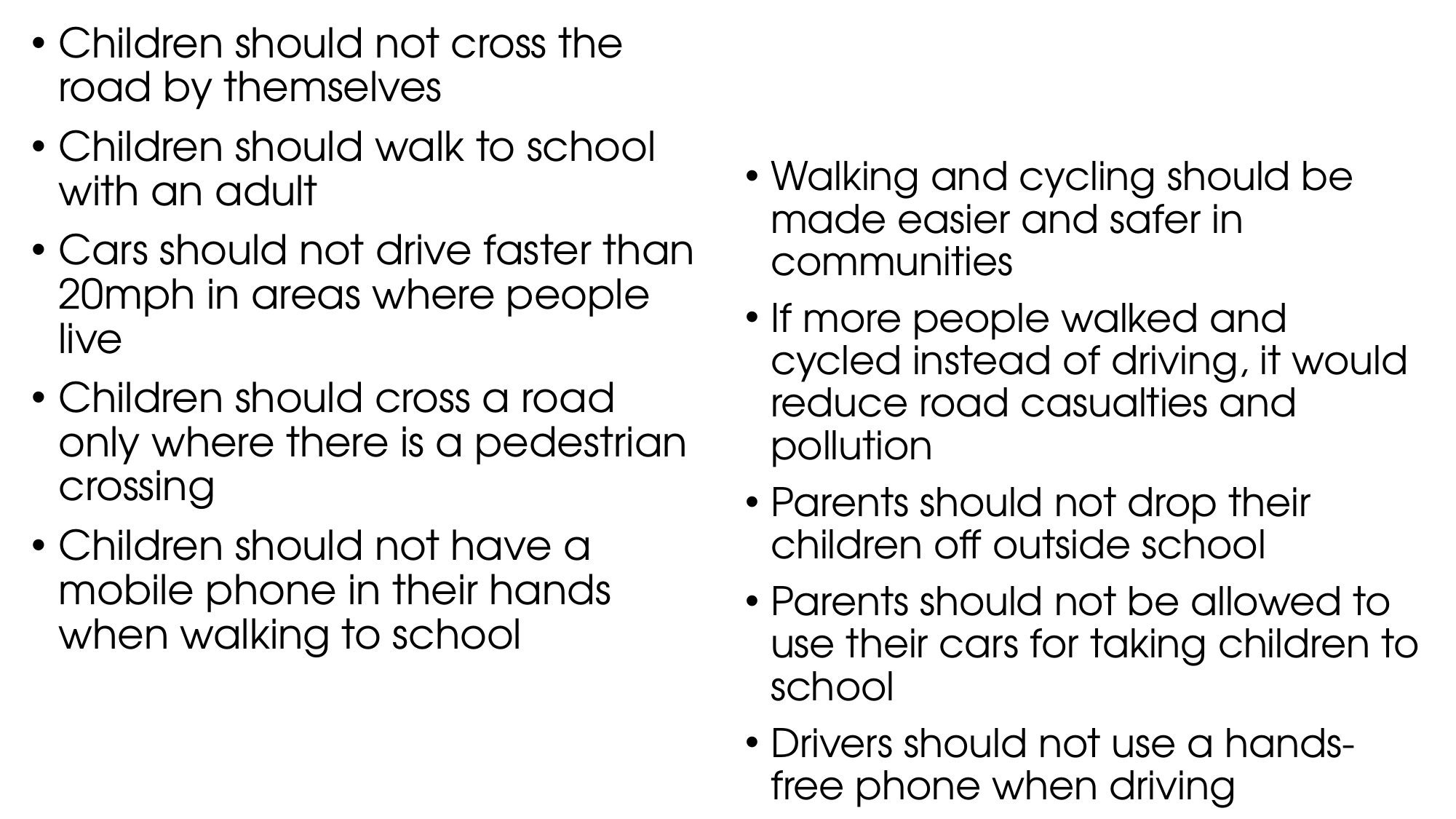

Children should not cross the road by themselves
Children should walk to school with an adult
Cars should not drive faster than 20mph in areas where people live
Children should cross a road only where there is a pedestrian crossing
Children should not have a mobile phone in their hands when walking to school

Walking and cycling should be made easier and safer in communities
If more people walked and cycled instead of driving, it would reduce road casualties and pollution
Parents should not drop their children off outside school
Parents should not be allowed to use their cars for taking children to school
Drivers should not use a hands-free phone when driving